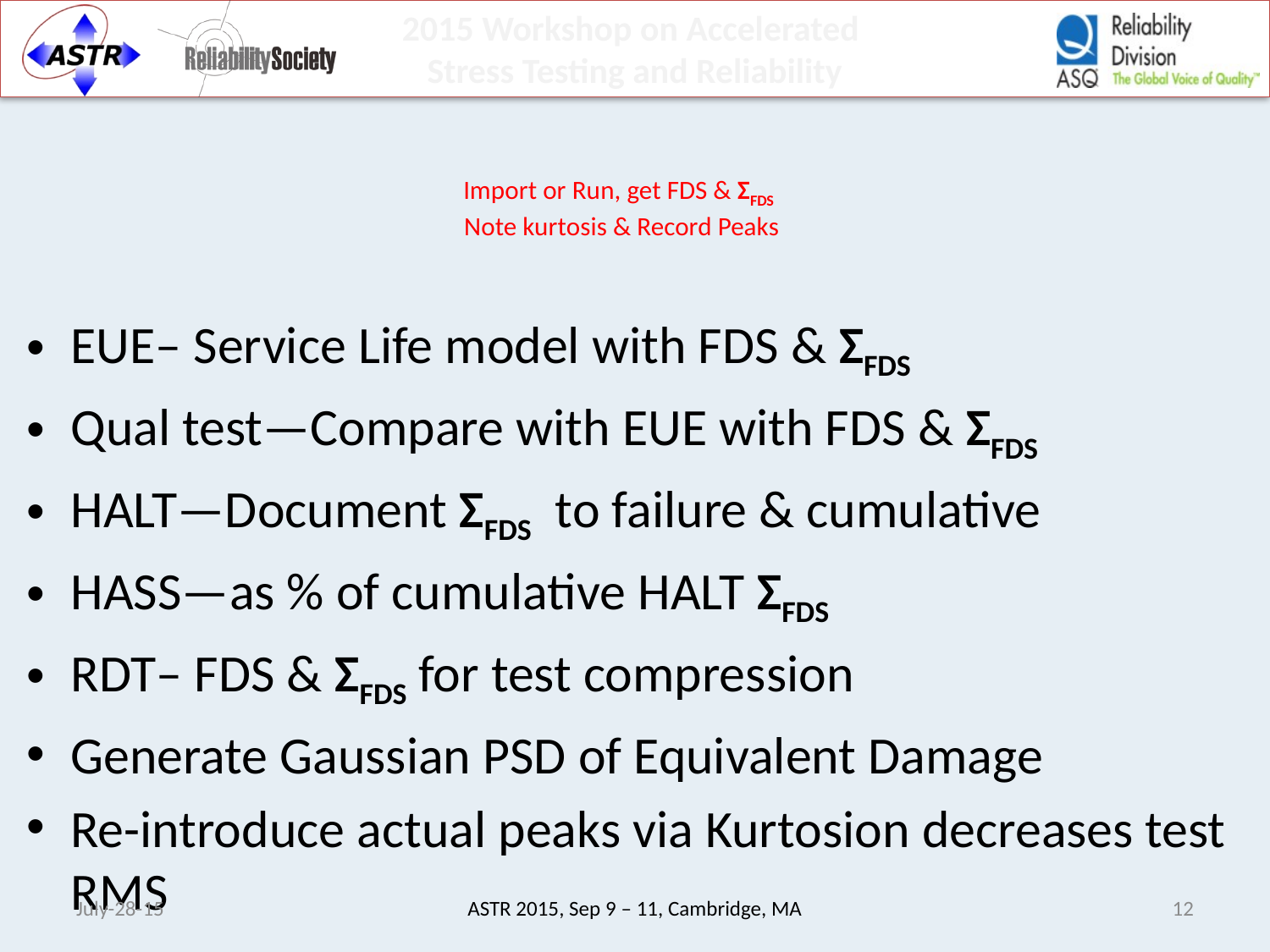

# Import or Run, get FDS & ΣFDS Note kurtosis & Record Peaks
EUE– Service Life model with FDS & ΣFDS
Qual test—Compare with EUE with FDS & ΣFDS
HALT—Document ΣFDS  to failure & cumulative
HASS—as % of cumulative HALT ΣFDS
RDT– FDS & ΣFDS for test compression
Generate Gaussian PSD of Equivalent Damage
Re-introduce actual peaks via Kurtosion decreases test RMS
July-28-15
ASTR 2015, Sep 9 – 11, Cambridge, MA
12